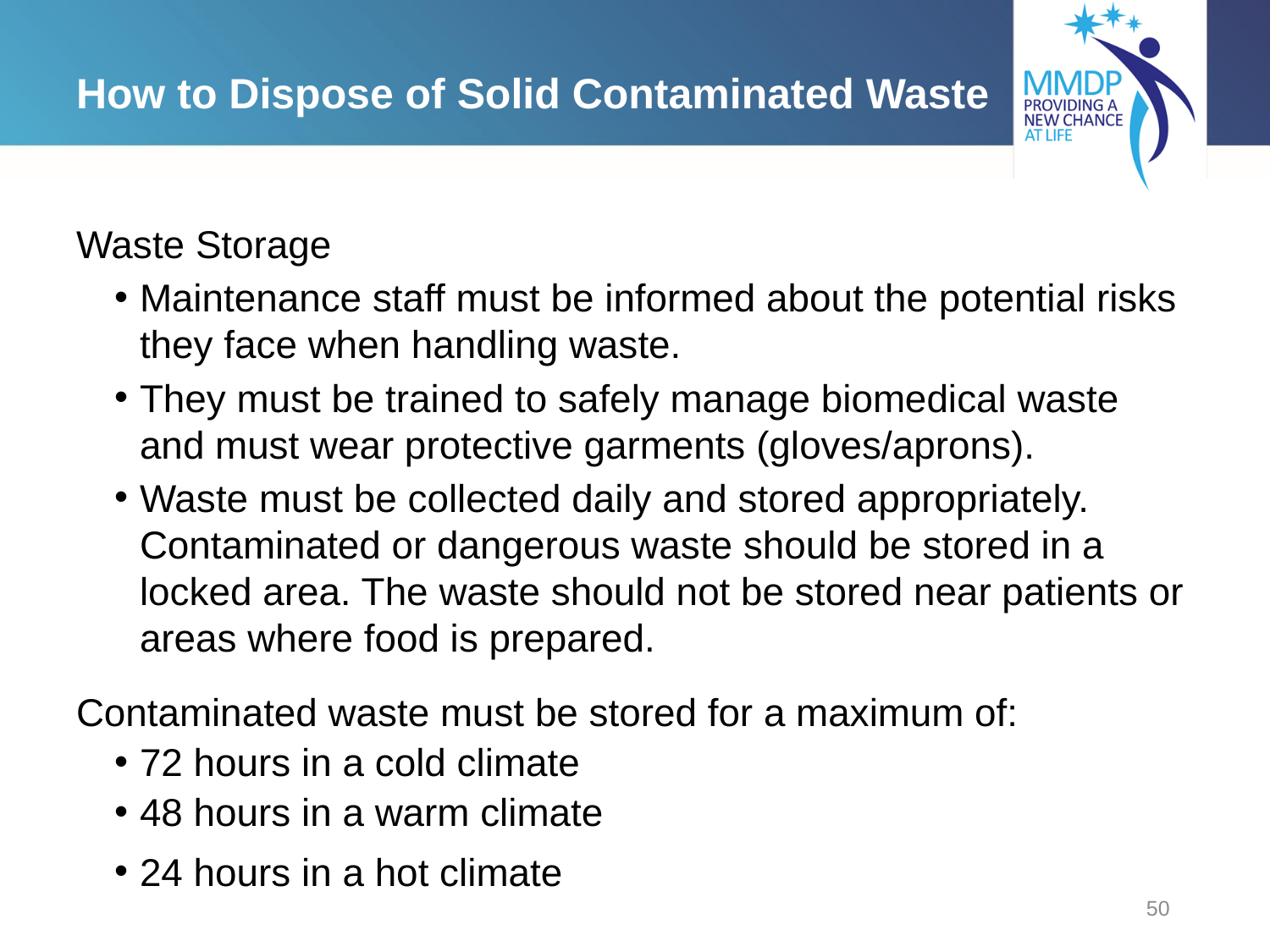

# How to Dispose of Solid Contaminated Waste
Waste Storage
Maintenance staff must be informed about the potential risks they face when handling waste.
They must be trained to safely manage biomedical waste and must wear protective garments (gloves/aprons).
Waste must be collected daily and stored appropriately. Contaminated or dangerous waste should be stored in a locked area. The waste should not be stored near patients or areas where food is prepared.
Contaminated waste must be stored for a maximum of:
72 hours in a cold climate
48 hours in a warm climate
24 hours in a hot climate
50